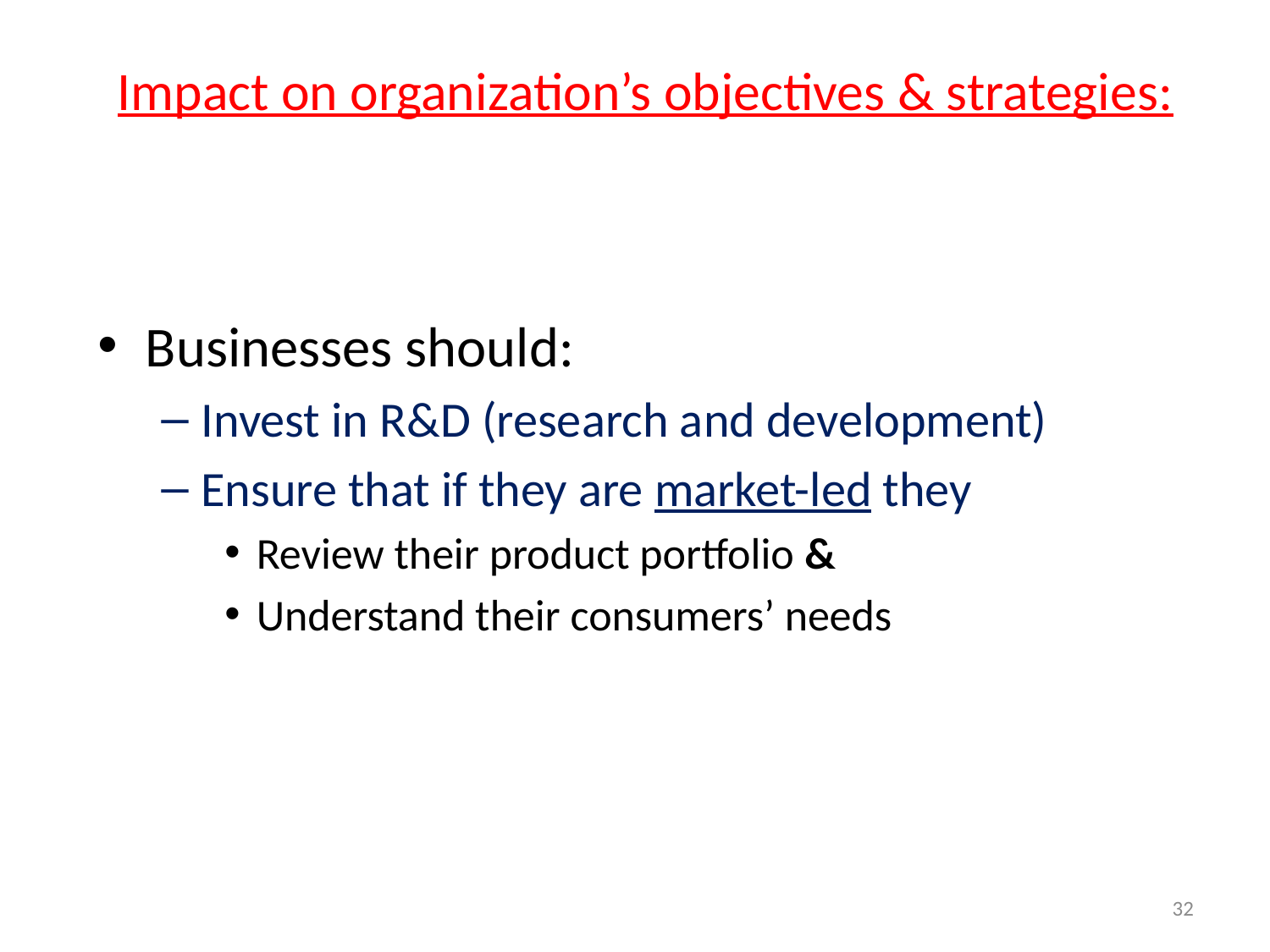

# Impact on organization’s objectives & strategies:
Businesses should:
Invest in R&D (research and development)
Ensure that if they are market-led they
Review their product portfolio &
Understand their consumers’ needs
32